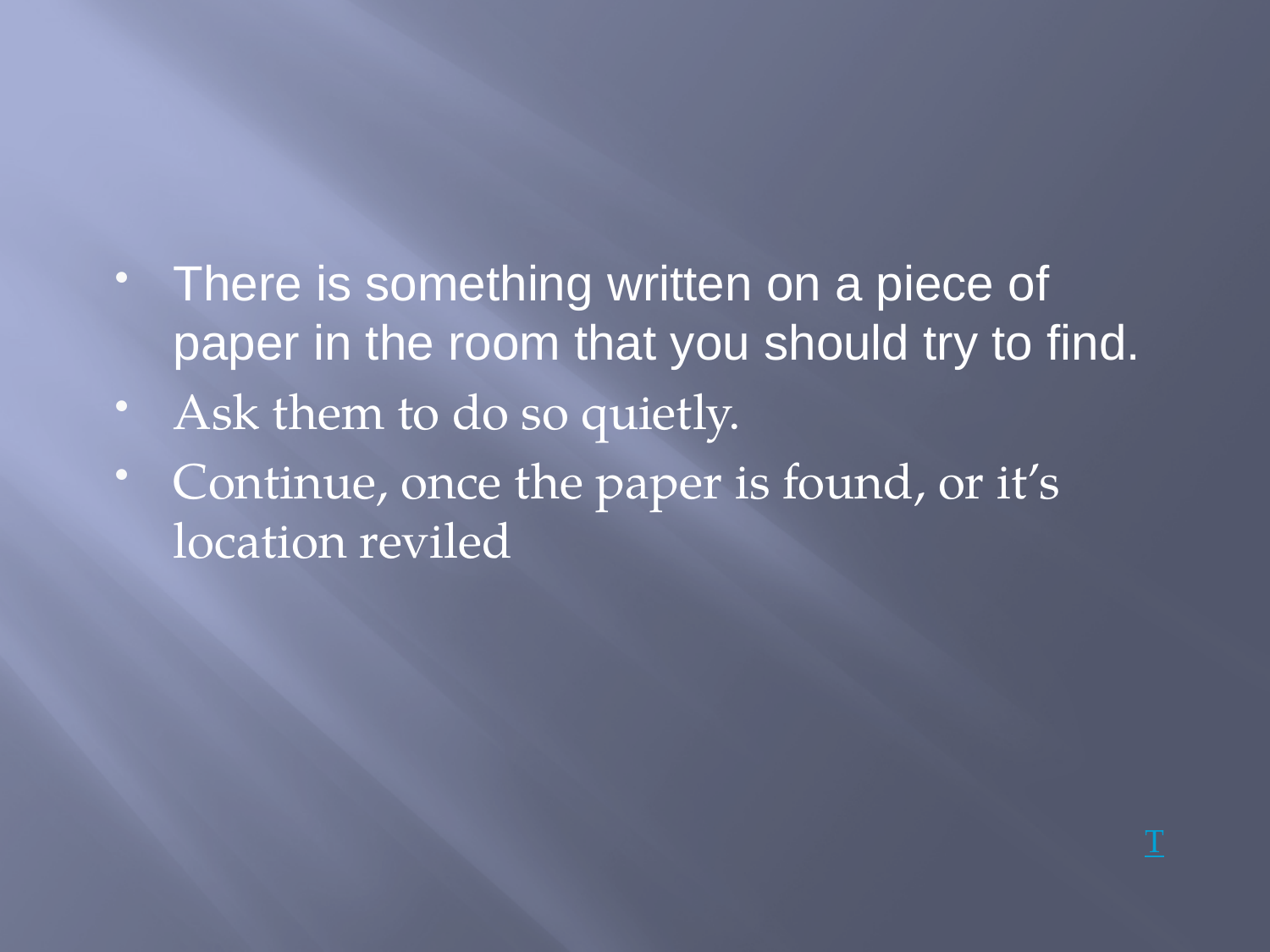

There is something written on a piece of paper in the room that you should try to find.
Ask them to do so quietly.
Continue, once the paper is found, or it’s location reviled

T